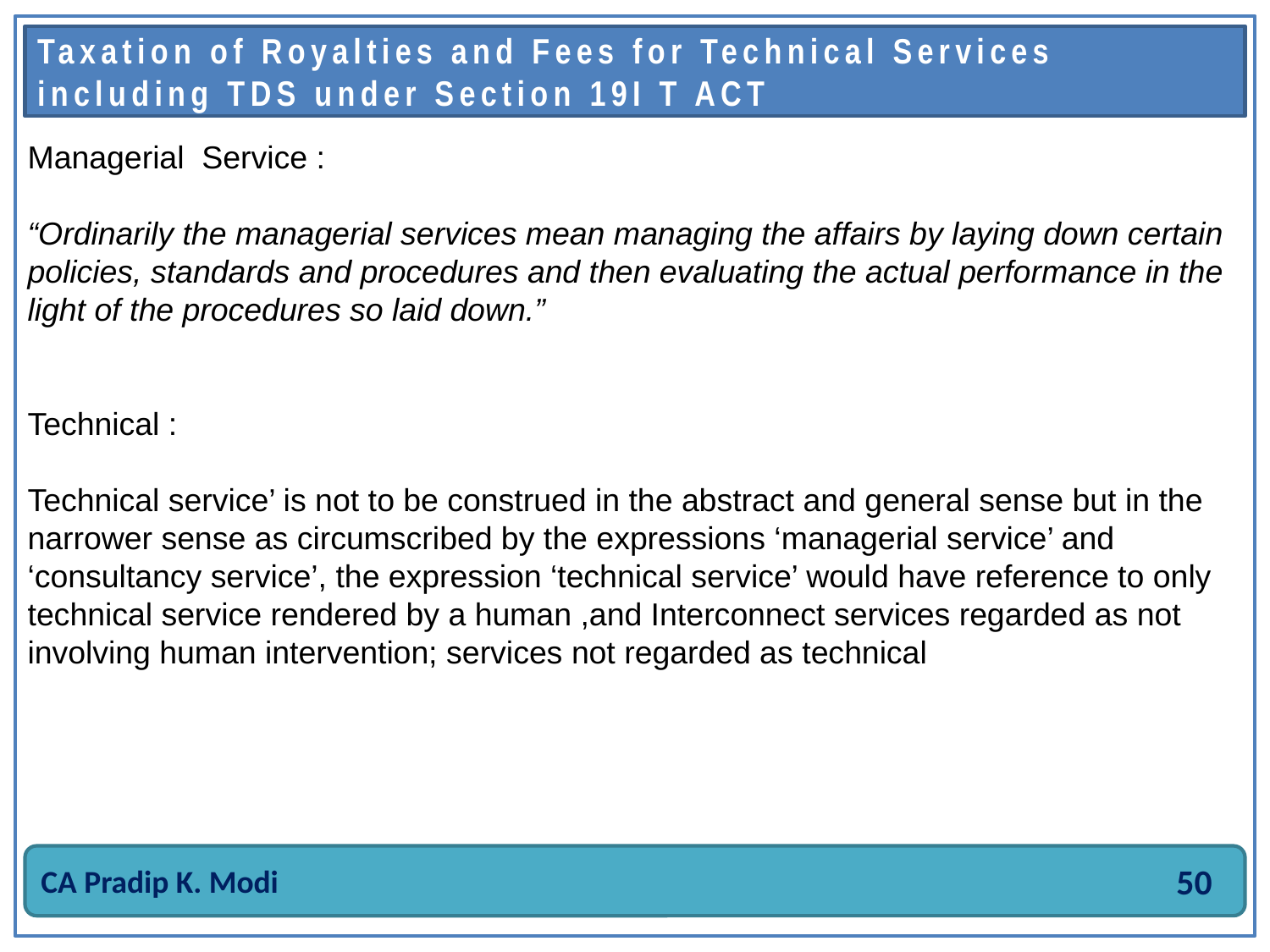

# • Managerial  Service : “Ordinarily the managerial services mean managing the affairs by laying down certain policies, standards and procedures and then evaluating the actual performance in the light of the procedures so laid down.” Technical : Technical service’ is not to be construed in the abstract and general sense but in the narrower sense as circumscribed by the expressions ‘managerial service’ and ‘consultancy service’, the expression ‘technical service’ would have reference to only technical service rendered by a human ,and Interconnect services regarded as not involving human intervention; services not regarded as technical
Taxation of Royalties and Fees for Technical Services including TDS under Section 19I T ACT
CA Pradip K. Modi
50